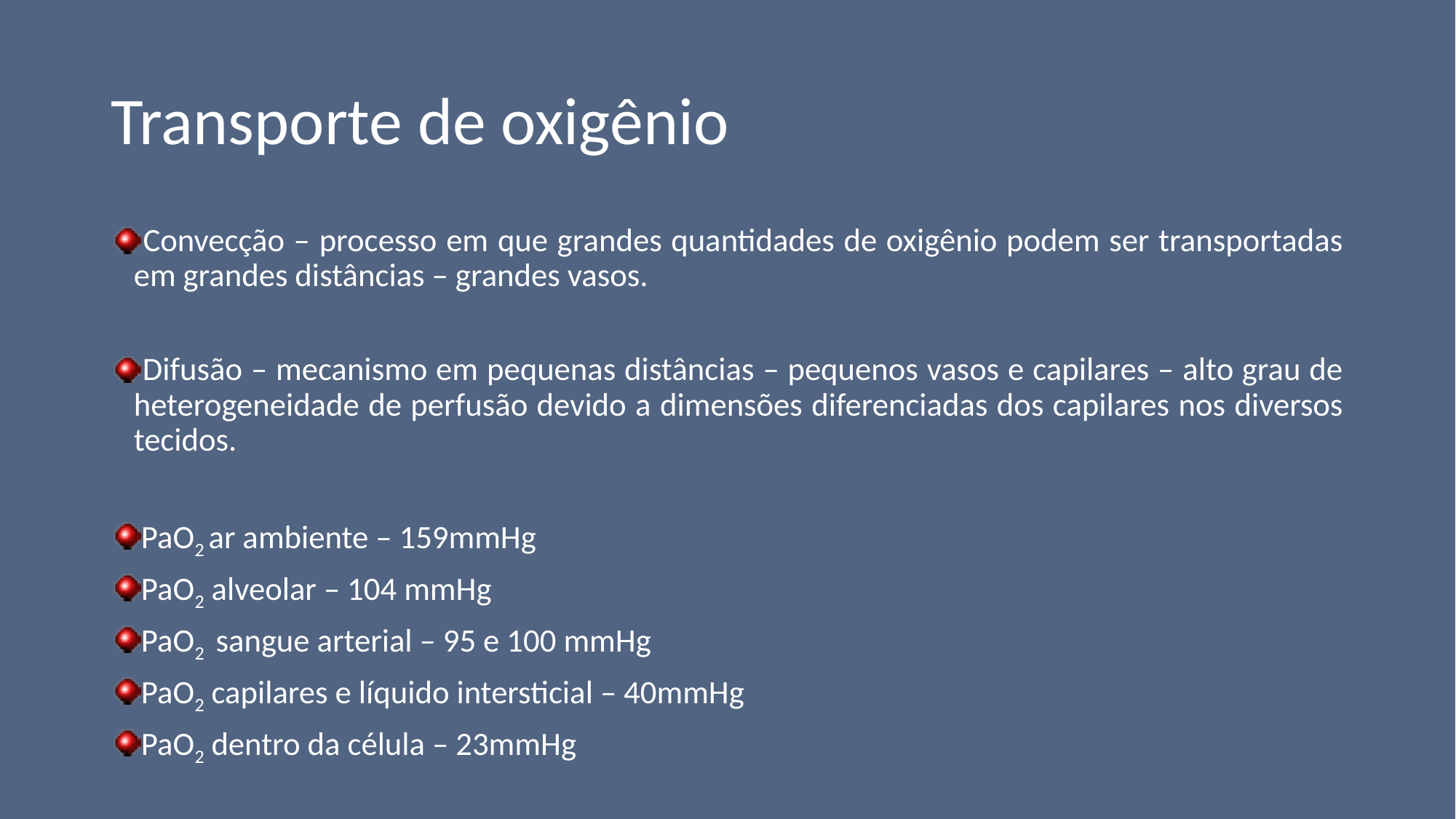

# Transporte de oxigênio
 Convecção – processo em que grandes quantidades de oxigênio podem ser transportadas em grandes distâncias – grandes vasos.

 Difusão – mecanismo em pequenas distâncias – pequenos vasos e capilares – alto grau de heterogeneidade de perfusão devido a dimensões diferenciadas dos capilares nos diversos tecidos.

 PaO2 ar ambiente – 159mmHg
 PaO2 alveolar – 104 mmHg
 PaO2  sangue arterial – 95 e 100 mmHg
 PaO2 capilares e líquido intersticial – 40mmHg
 PaO2 dentro da célula – 23mmHg